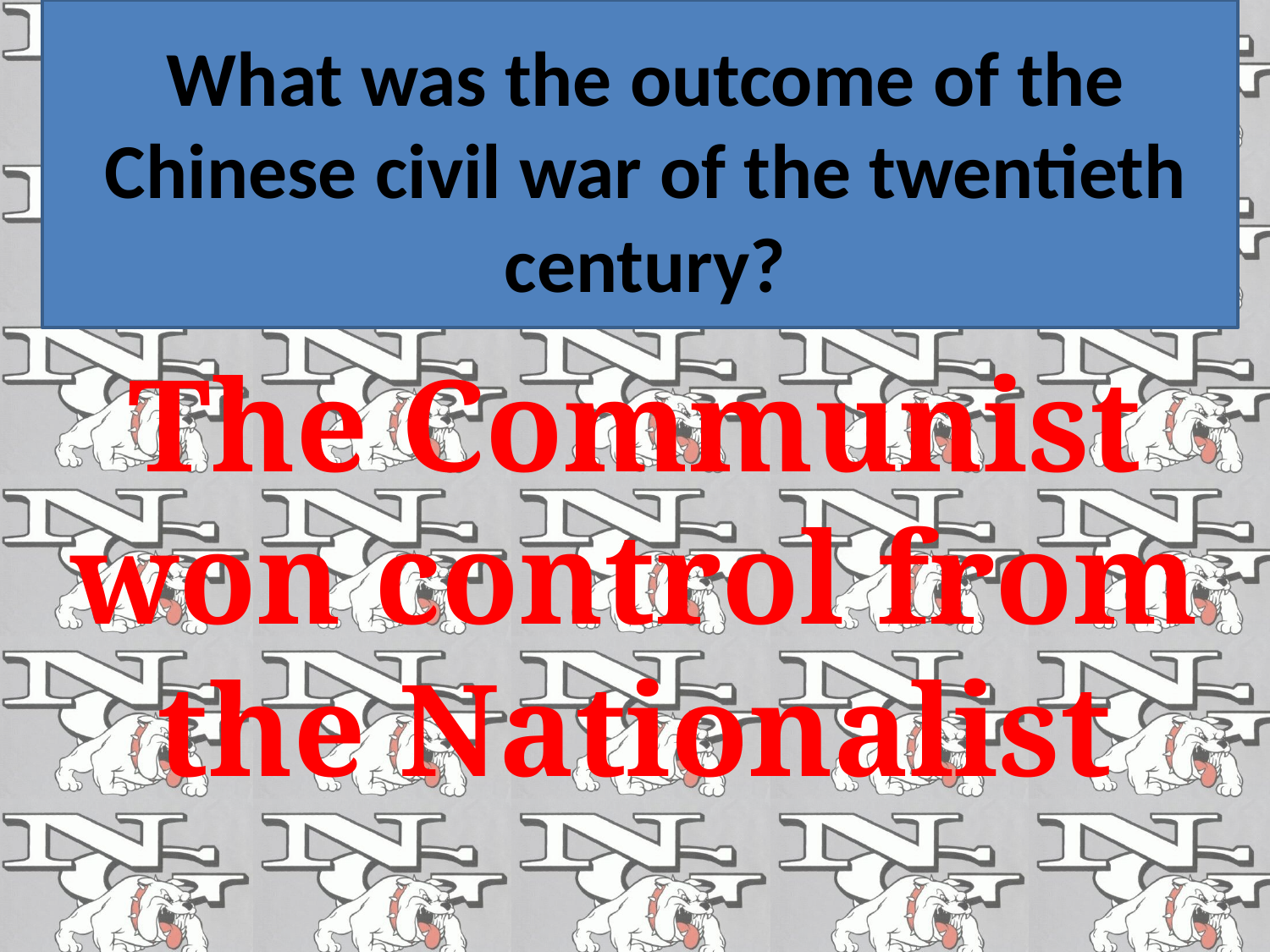

# What was the outcome of the Chinese civil war of the twentieth century?

The Communist won control from the Nationalist